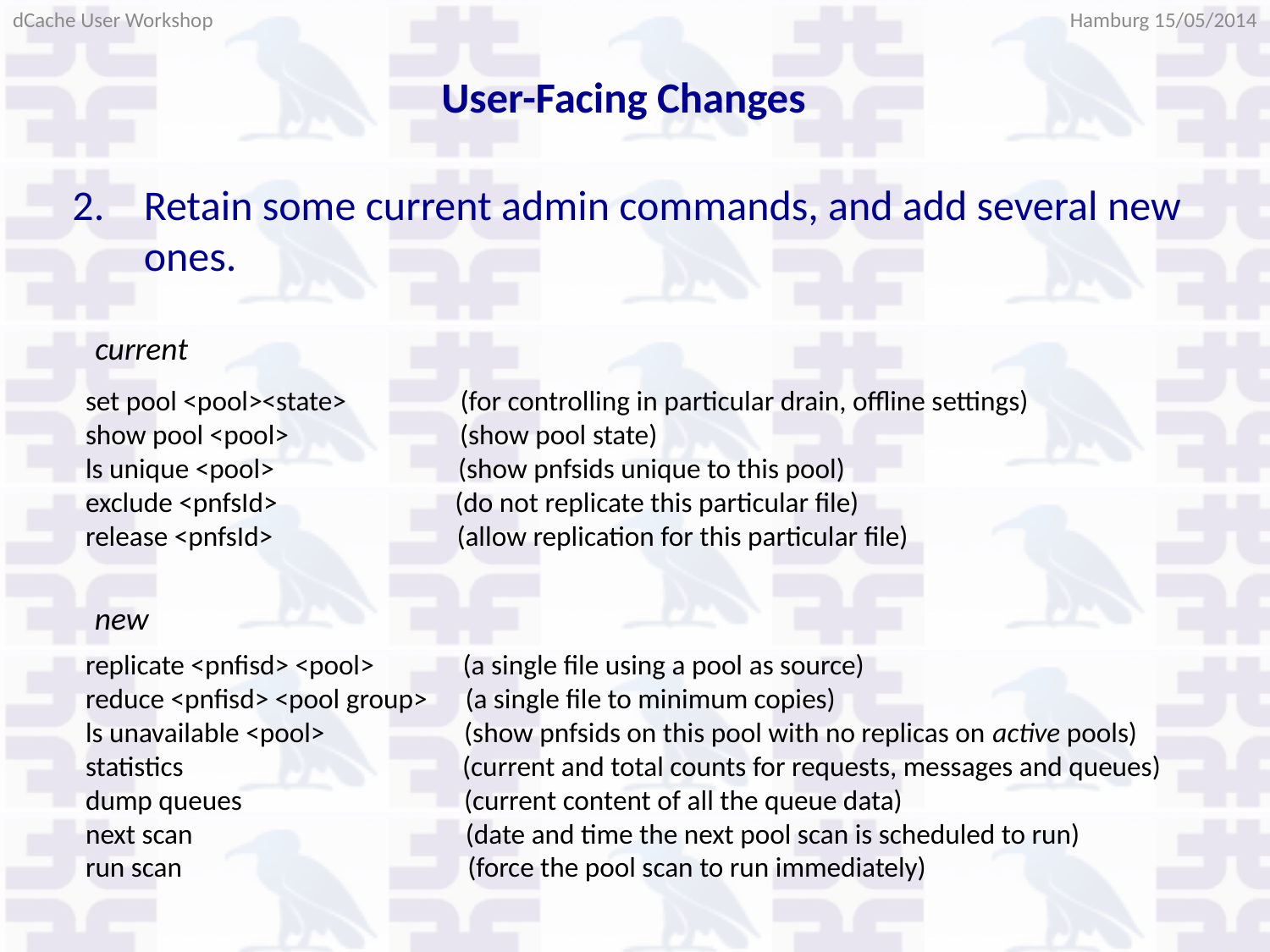

Hamburg 15/05/2014
dCache User Workshop
# User-Facing Changes
Retain some current admin commands, and add several new ones.
current
set pool <pool><state>                  (for controlling in particular drain, offline settings)
show pool <pool>                           (show pool state)
ls unique <pool>                             (show pnfsids unique to this pool)
exclude <pnfsId>                            (do not replicate this particular file)
release <pnfsId>                             (allow replication for this particular file)
new
replicate <pnfisd> <pool>              (a single file using a pool as source)
reduce <pnfisd> <pool group>      (a single file to minimum copies)
ls unavailable <pool>                      (show pnfsids on this pool with no replicas on active pools)
statistics                                            (current and total counts for requests, messages and queues) dump queues                                   (current content of all the queue data)
next scan                                           (date and time the next pool scan is scheduled to run)
run scan                                             (force the pool scan to run immediately)